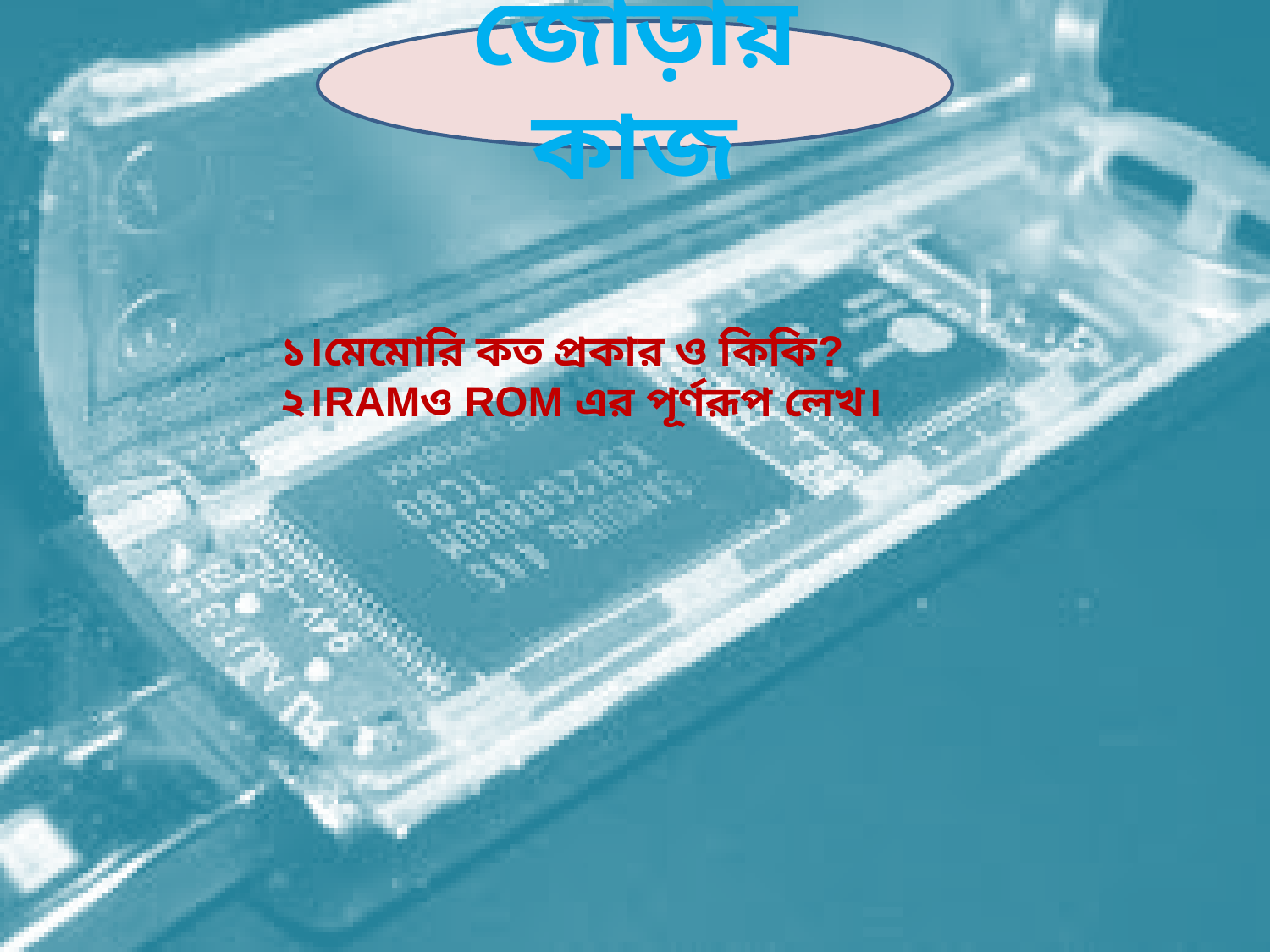

জোড়ায় কাজ
১।মেমোরি কত প্রকার ও কিকি?
২।RAMও ROM এর পূর্ণরূপ লেখ।